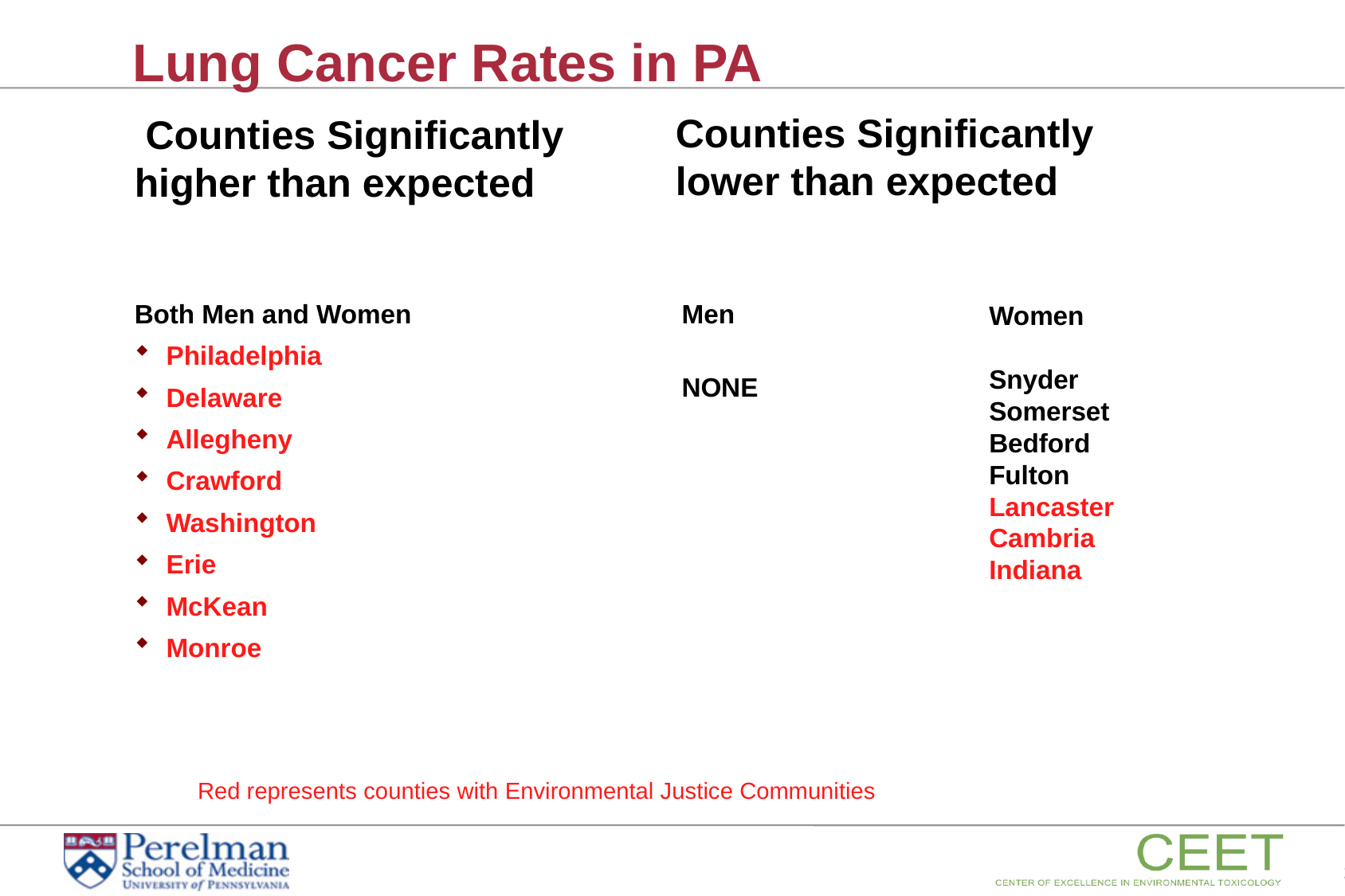

# Lung Cancer Rates in PA
Counties Significantly lower than expected
 Counties Significantly higher than expected
Men
NONE

Both Men and Women
Philadelphia
Delaware
Allegheny
Crawford
Washington
Erie
McKean
Monroe

Women
Snyder
Somerset
Bedford
Fulton
Lancaster
Cambria
Indiana
Red represents counties with Environmental Justice Communities